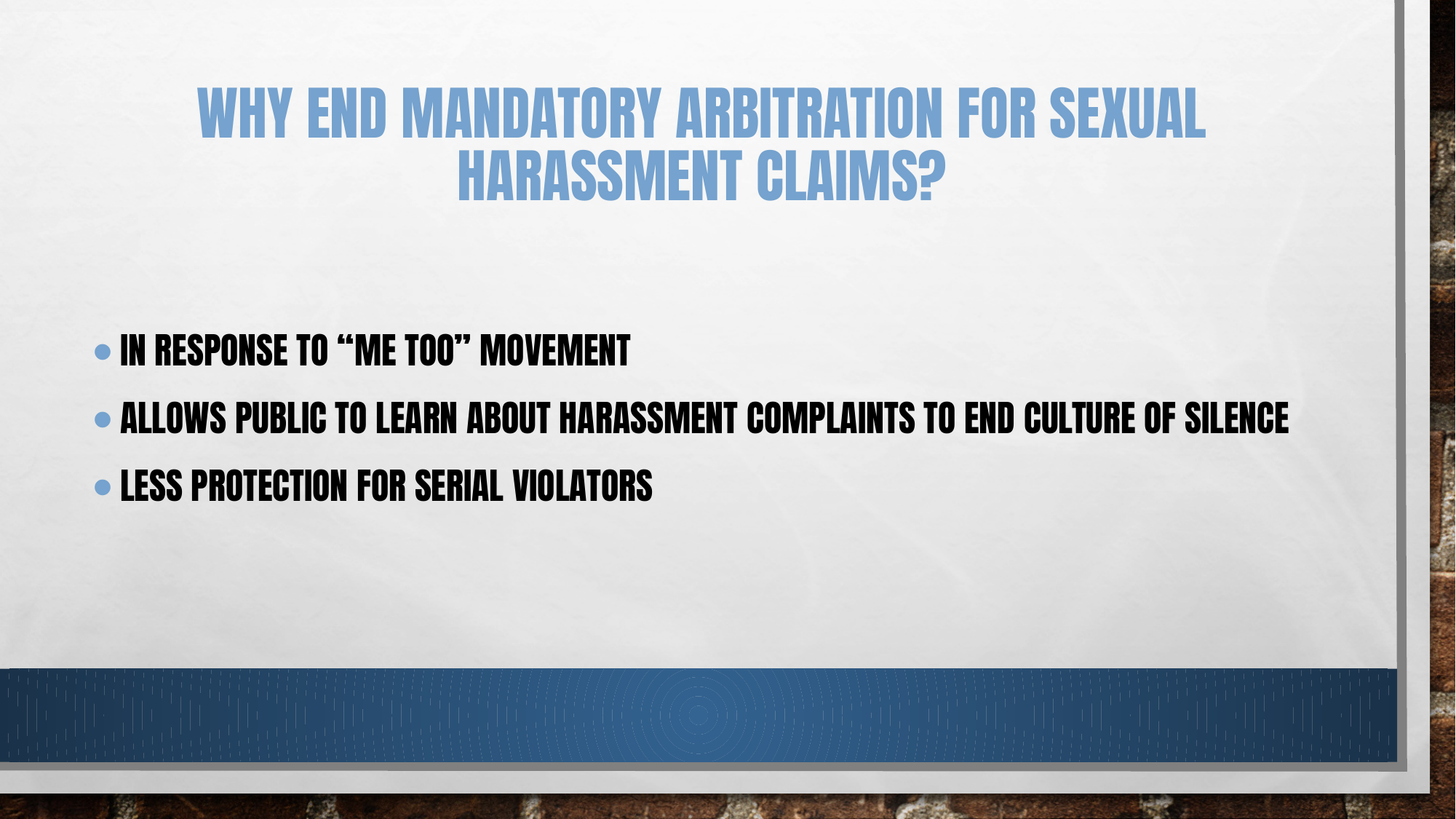

# Why end mandatory arbitration for sexual harassment claims?
In response to “Me Too” movement
Allows public to learn about harassment complaints to end culture of silence
Less protection for serial violators